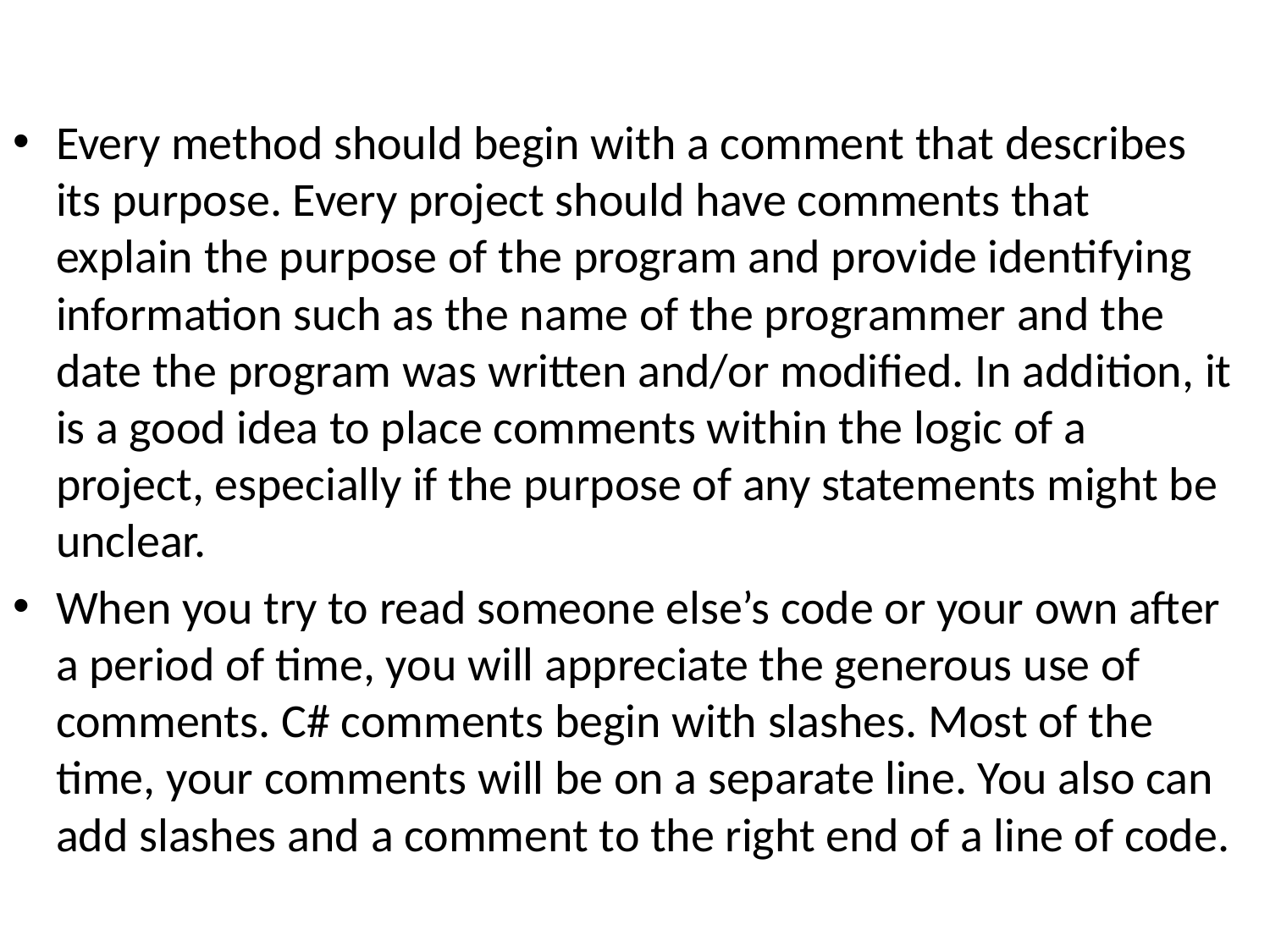

#
Every method should begin with a comment that describes its purpose. Every project should have comments that explain the purpose of the program and provide identifying information such as the name of the programmer and the date the program was written and/or modified. In addition, it is a good idea to place comments within the logic of a project, especially if the purpose of any statements might be unclear.
When you try to read someone else’s code or your own after a period of time, you will appreciate the generous use of comments. C# comments begin with slashes. Most of the time, your comments will be on a separate line. You also can add slashes and a comment to the right end of a line of code.